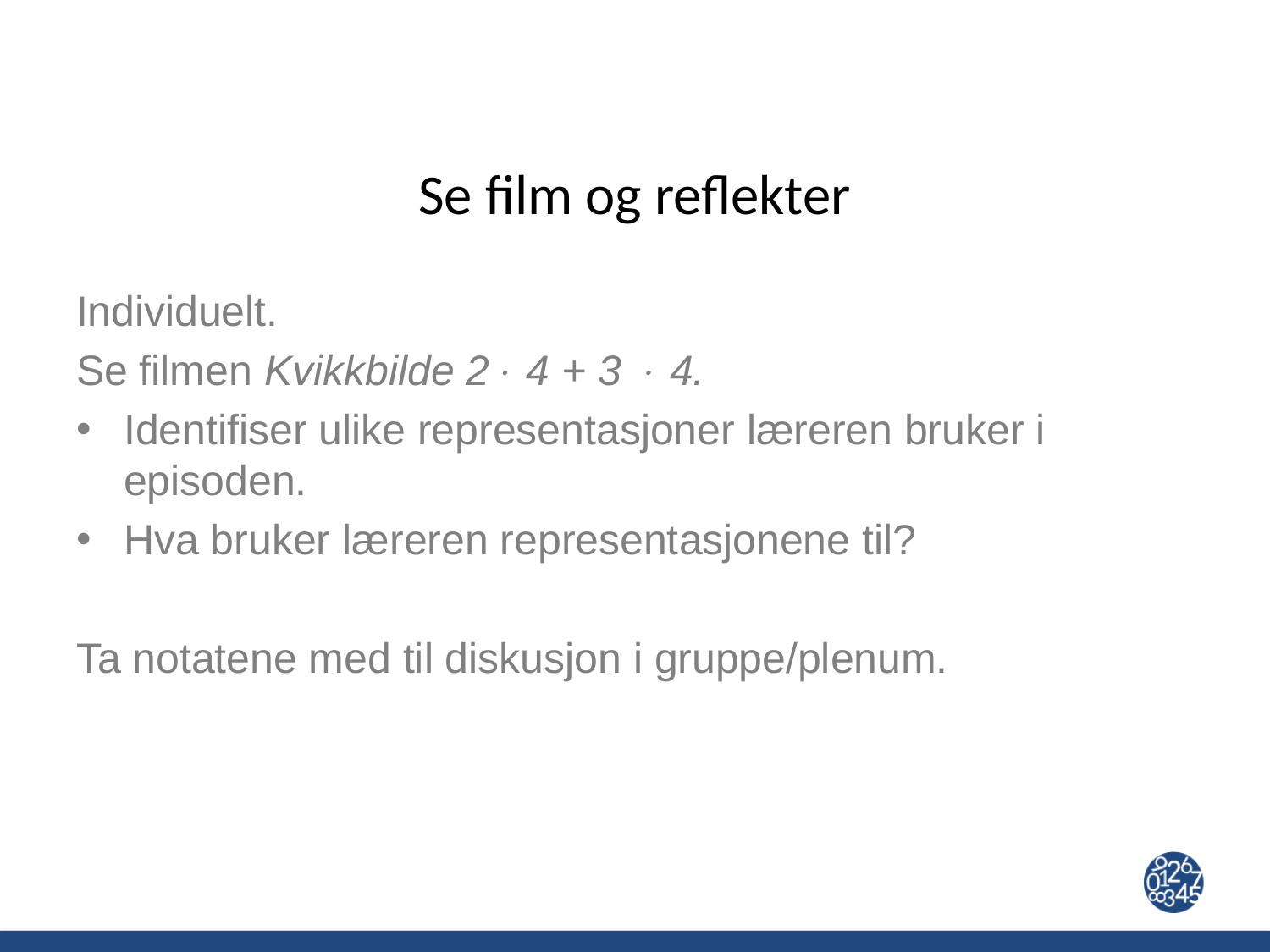

# Se film og reflekter
Individuelt.
Se filmen Kvikkbilde 2⋅ 4 + 3 ⋅ 4.
Identifiser ulike representasjoner læreren bruker i episoden.
Hva bruker læreren representasjonene til?

Ta notatene med til diskusjon i gruppe/plenum.